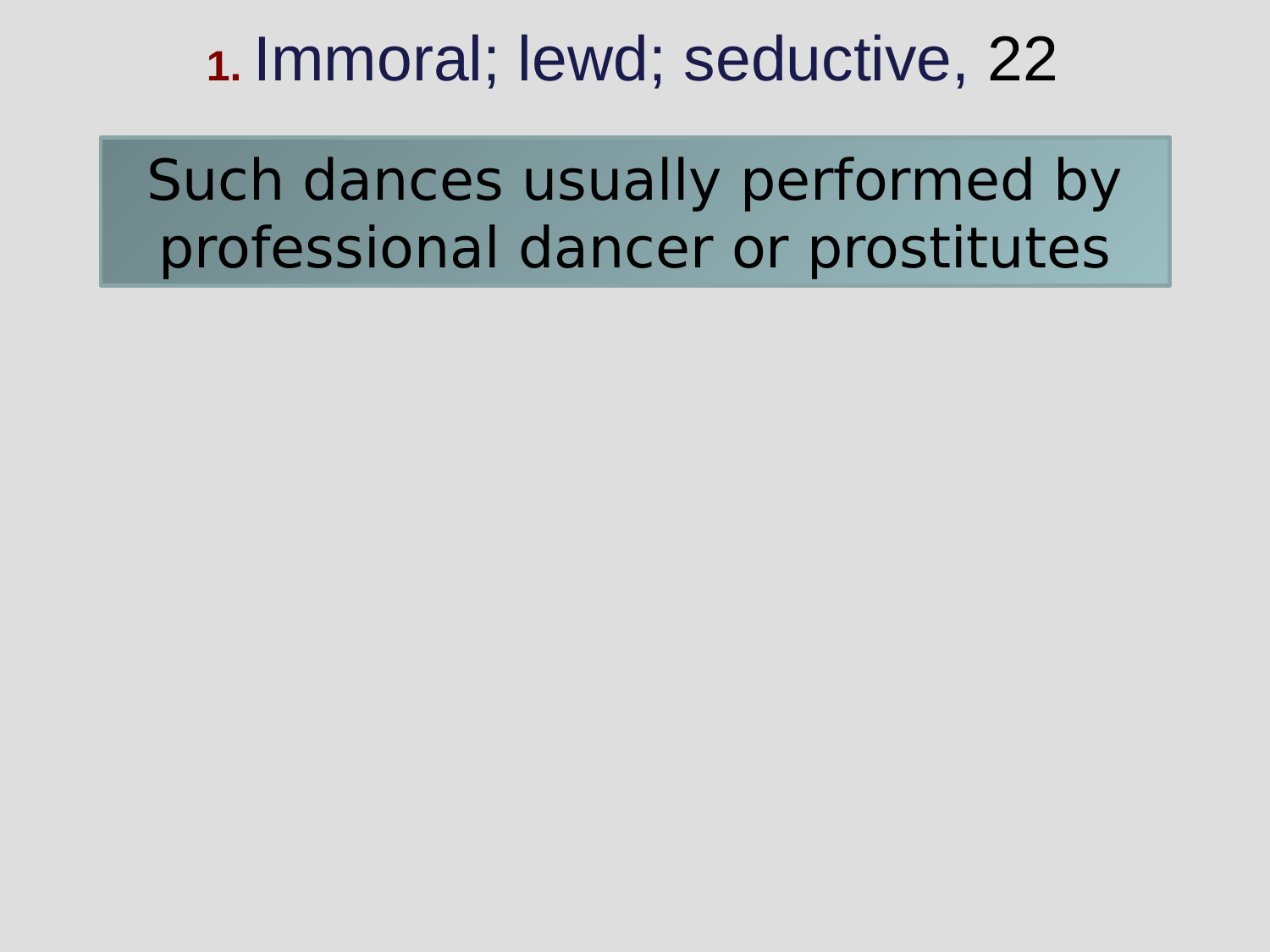

1. Immoral; lewd; seductive, 22
Such dances usually performed by professional dancer or prostitutes